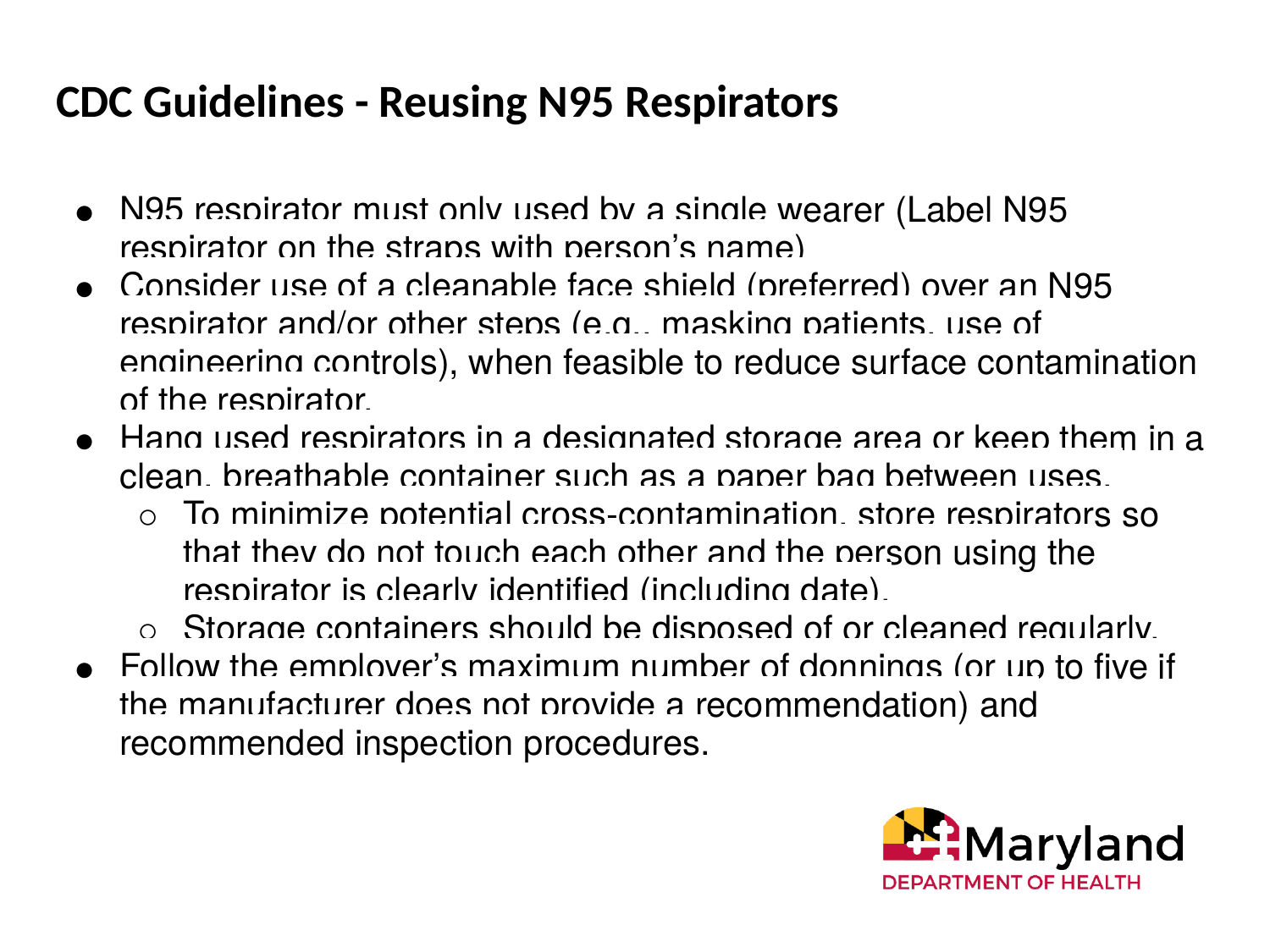

# CDC Guidelines - Reusing N95 Respirators
N95 respirator must only used by a single wearer (Label N95 respirator on the straps with person’s name)
Consider use of a cleanable face shield (preferred) over an N95 respirator and/or other steps (e.g., masking patients, use of engineering controls), when feasible to reduce surface contamination of the respirator.
Hang used respirators in a designated storage area or keep them in a clean, breathable container such as a paper bag between uses.
To minimize potential cross-contamination, store respirators so that they do not touch each other and the person using the respirator is clearly identified (including date).
Storage containers should be disposed of or cleaned regularly.
Follow the employer’s maximum number of donnings (or up to five if the manufacturer does not provide a recommendation) and recommended inspection procedures.